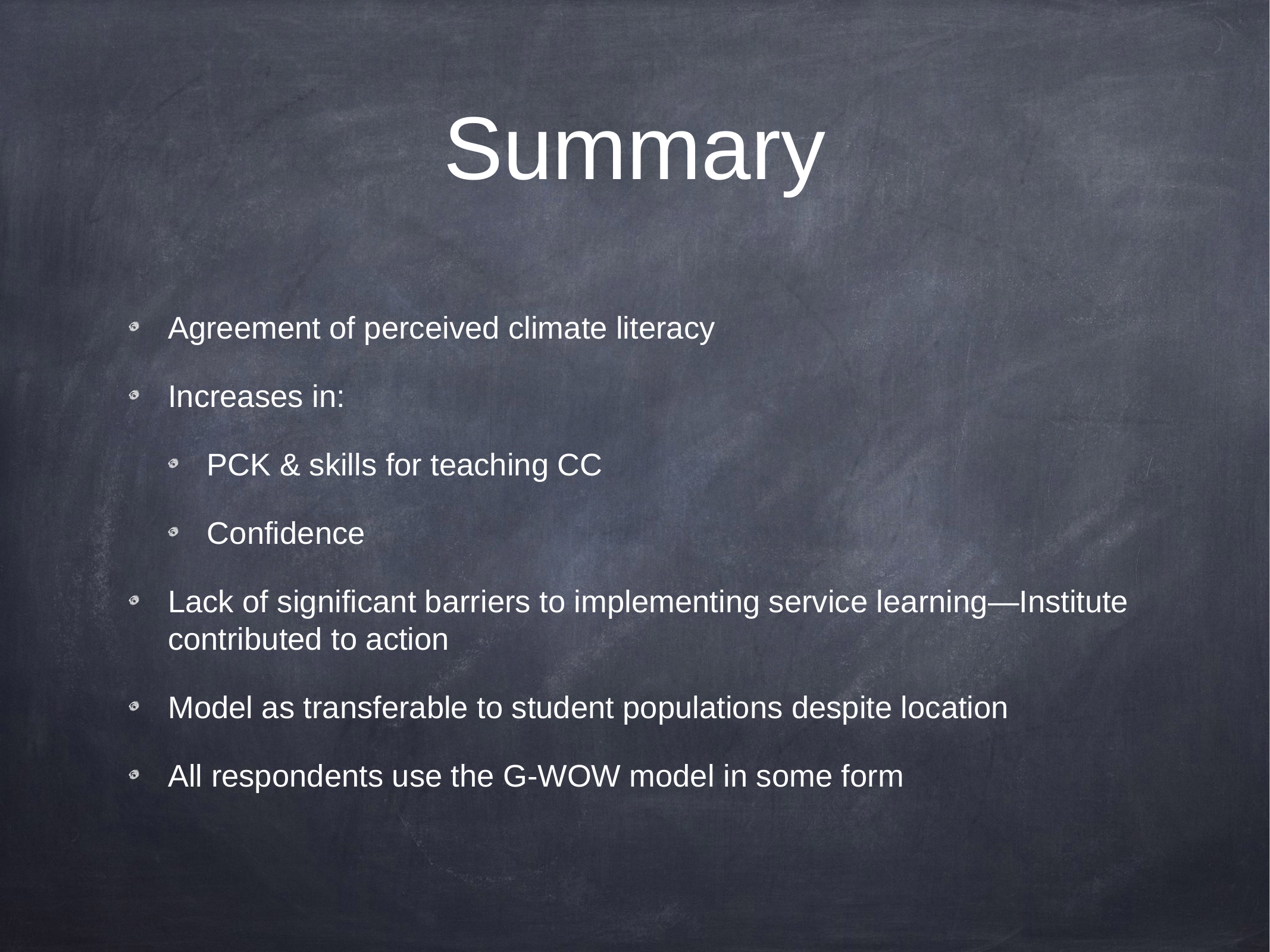

# Summary
Agreement of perceived climate literacy
Increases in:
PCK & skills for teaching CC
Confidence
Lack of significant barriers to implementing service learning—Institute contributed to action
Model as transferable to student populations despite location
All respondents use the G-WOW model in some form